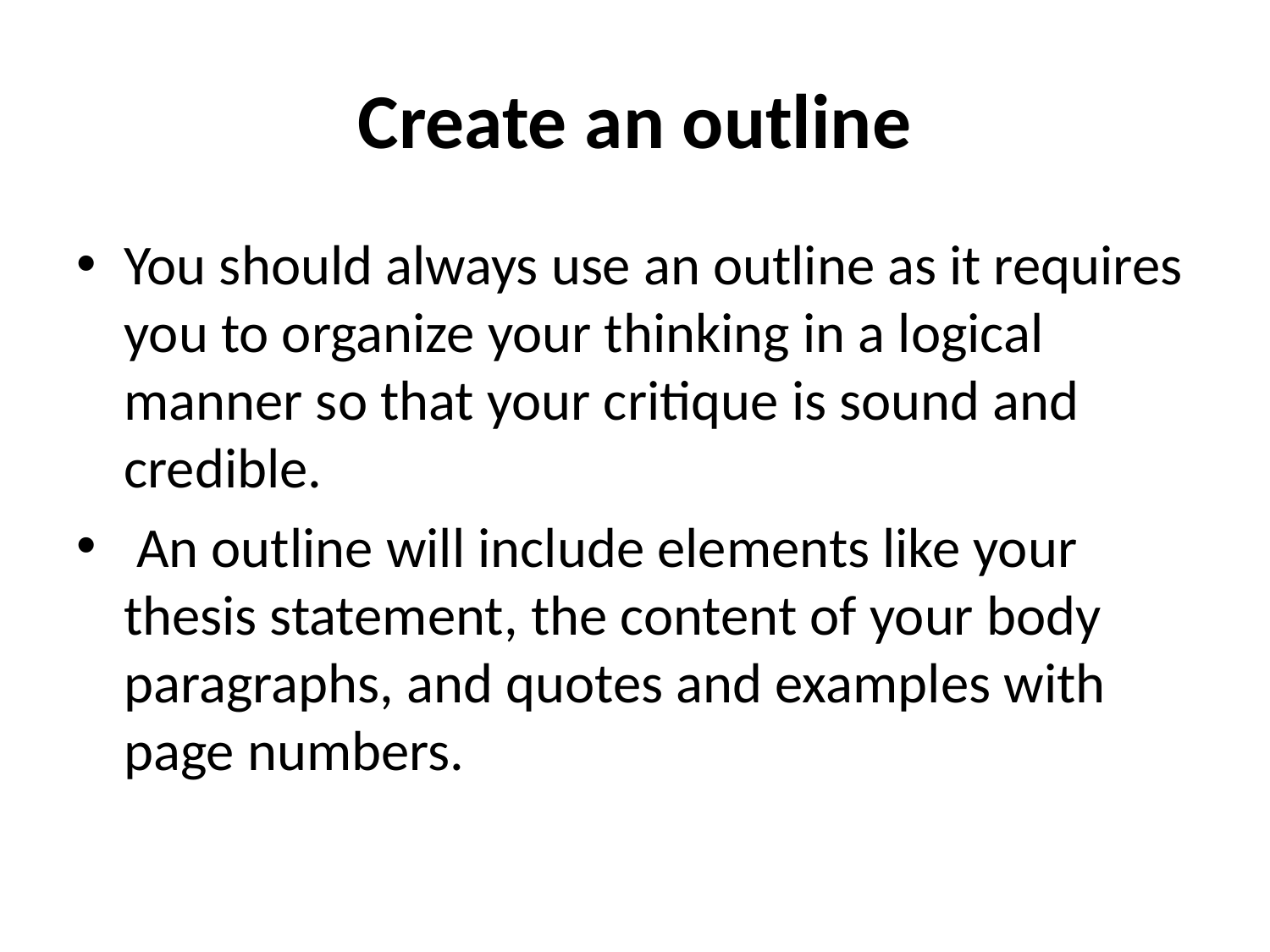

# Create an outline
You should always use an outline as it requires you to organize your thinking in a logical manner so that your critique is sound and credible.
 An outline will include elements like your thesis statement, the content of your body paragraphs, and quotes and examples with page numbers.